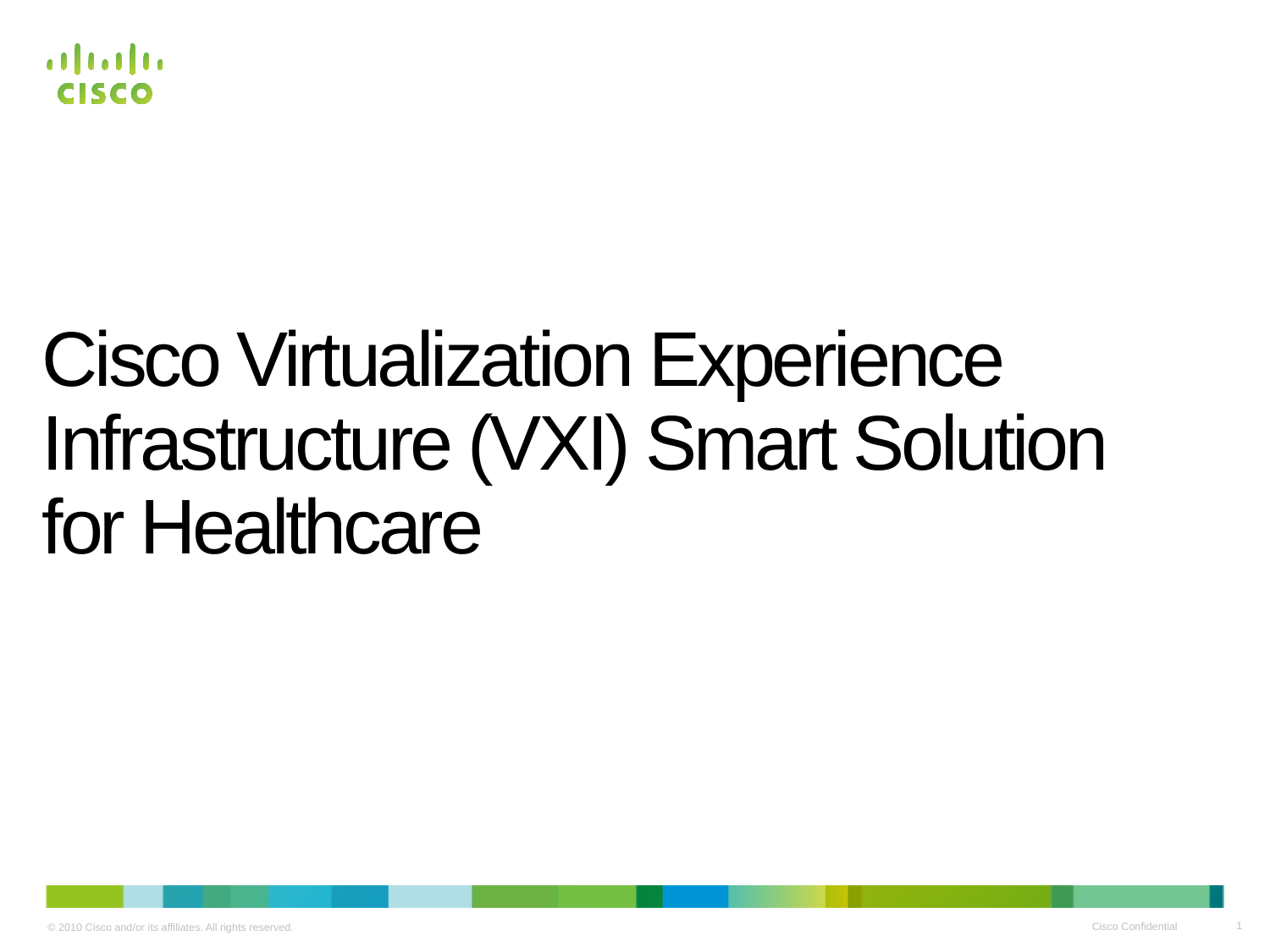

# Cisco Virtualization Experience Infrastructure (VXI) Smart Solution for Healthcare